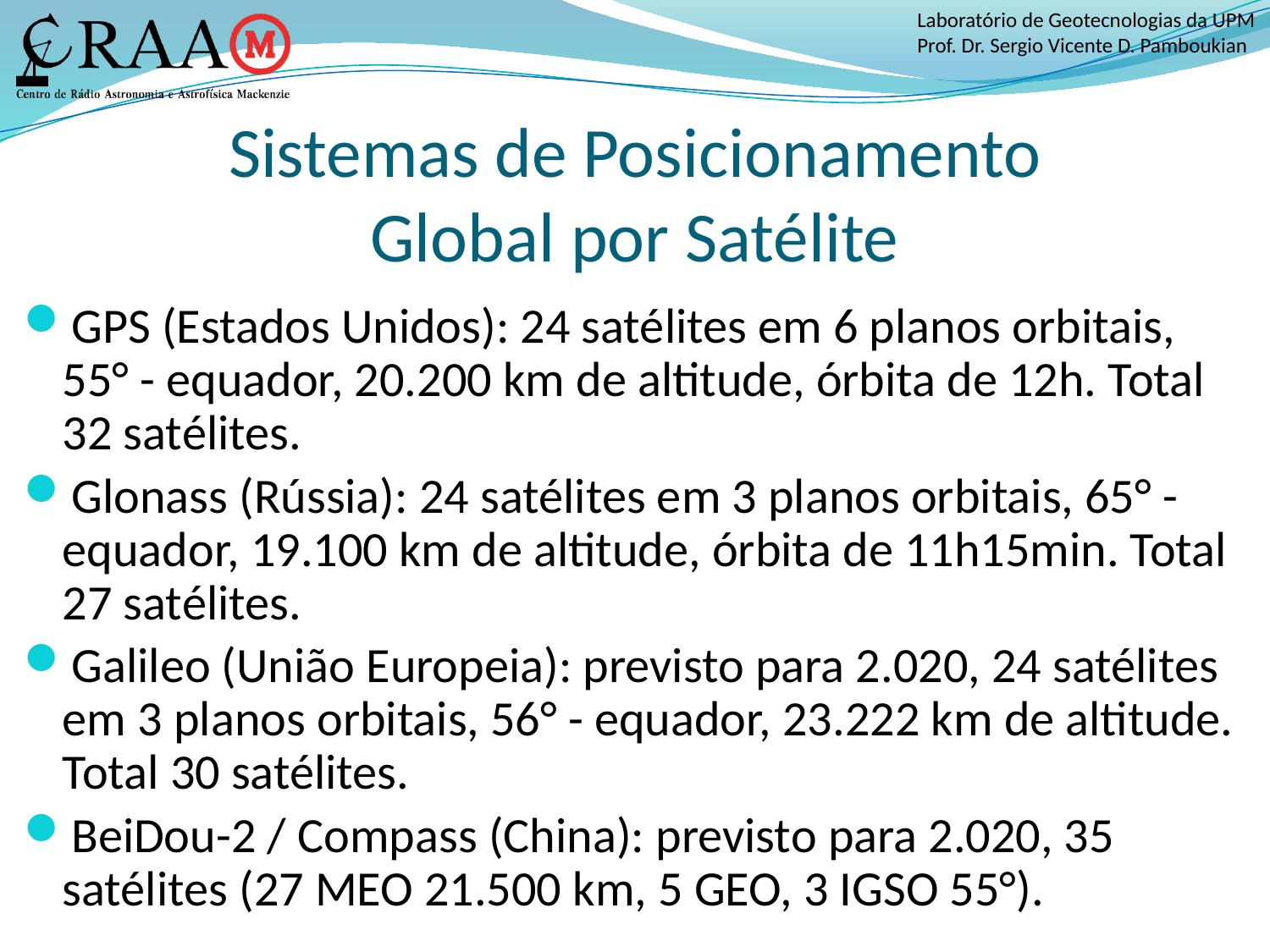

# Sistemas de Posicionamento Global por Satélite
GPS (Estados Unidos): 24 satélites em 6 planos orbitais, 55° - equador, 20.200 km de altitude, órbita de 12h. Total 32 satélites.
Glonass (Rússia): 24 satélites em 3 planos orbitais, 65° - equador, 19.100 km de altitude, órbita de 11h15min. Total 27 satélites.
Galileo (União Europeia): previsto para 2.020, 24 satélites em 3 planos orbitais, 56° - equador, 23.222 km de altitude. Total 30 satélites.
BeiDou-2 / Compass (China): previsto para 2.020, 35 satélites (27 MEO 21.500 km, 5 GEO, 3 IGSO 55°).